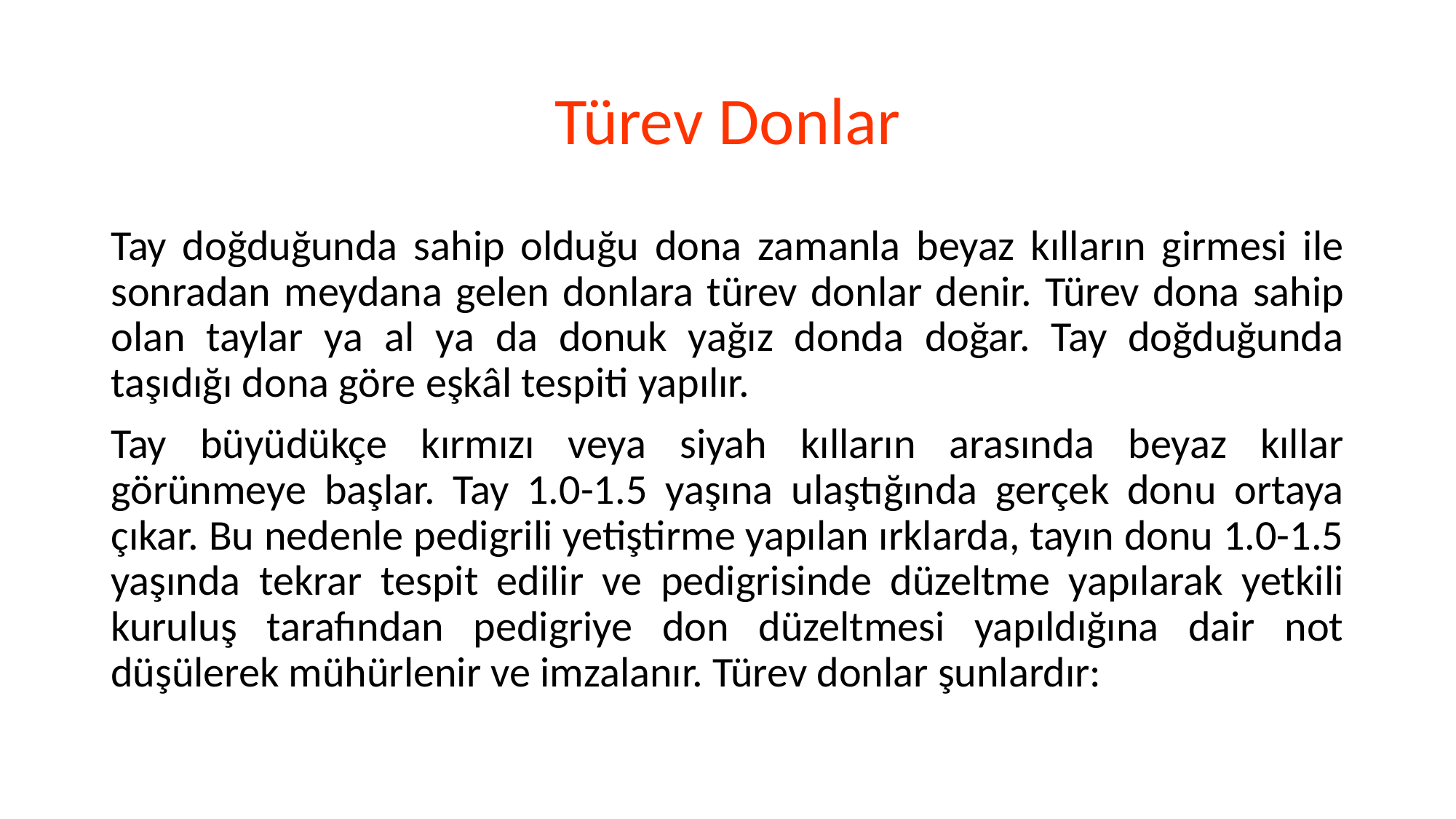

# Türev Donlar
Tay doğduğunda sahip olduğu dona zamanla beyaz kılların girmesi ile sonradan meydana gelen donlara türev donlar denir. Türev dona sahip olan taylar ya al ya da donuk yağız donda doğar. Tay doğduğunda taşıdığı dona göre eşkâl tespiti yapılır.
Tay büyüdükçe kırmızı veya siyah kılların arasında beyaz kıllar görünmeye başlar. Tay 1.0-1.5 yaşına ulaştığında gerçek donu ortaya çıkar. Bu nedenle pedigrili yetiştirme yapılan ırklarda, tayın donu 1.0-1.5 yaşında tekrar tespit edilir ve pedigrisinde düzeltme yapılarak yetkili kuruluş tarafından pedigriye don düzeltmesi yapıldığına dair not düşülerek mühürlenir ve imzalanır. Türev donlar şunlardır: